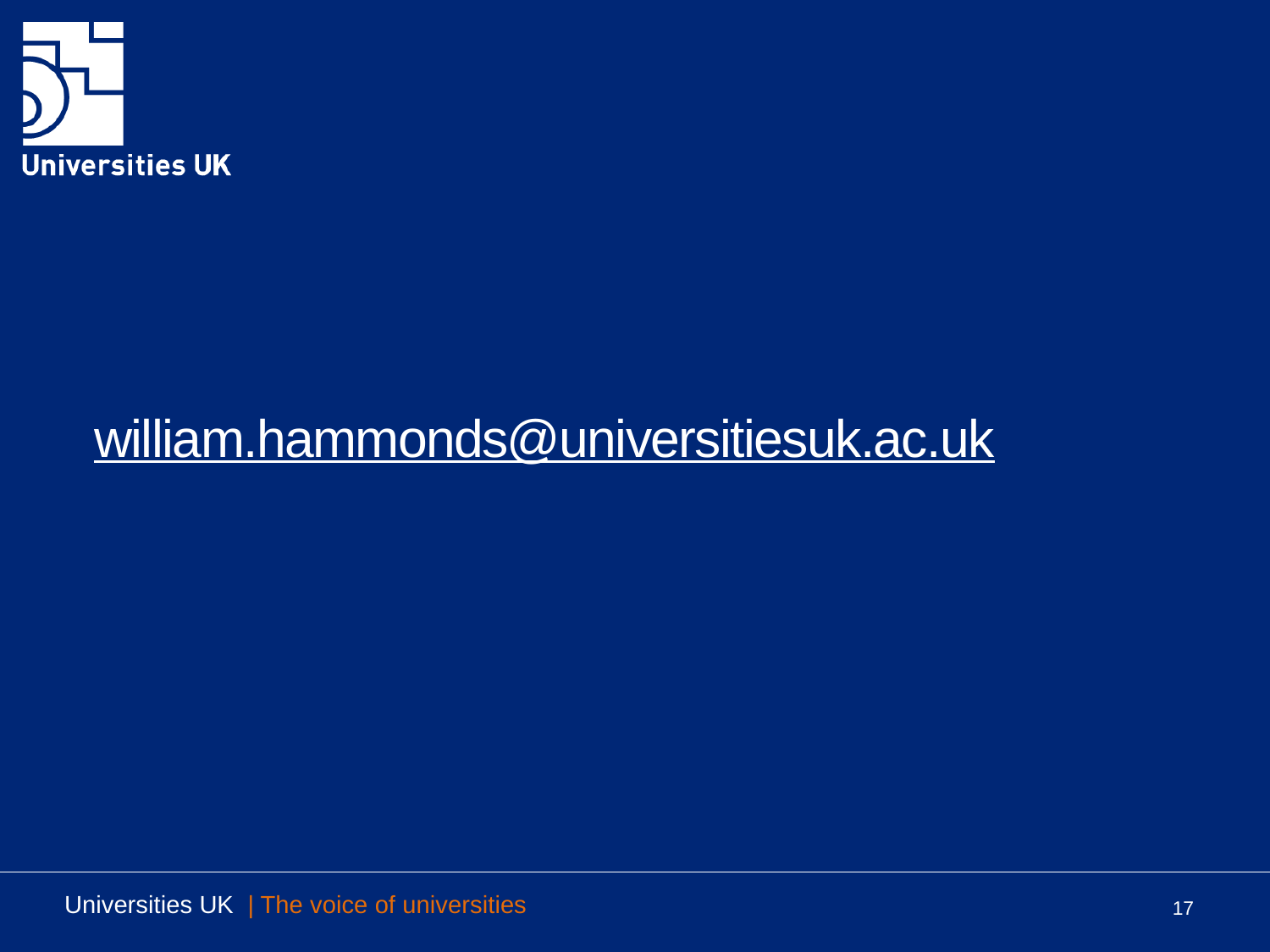

# william.hammonds@universitiesuk.ac.uk
Universities UK  | The voice of universities
17